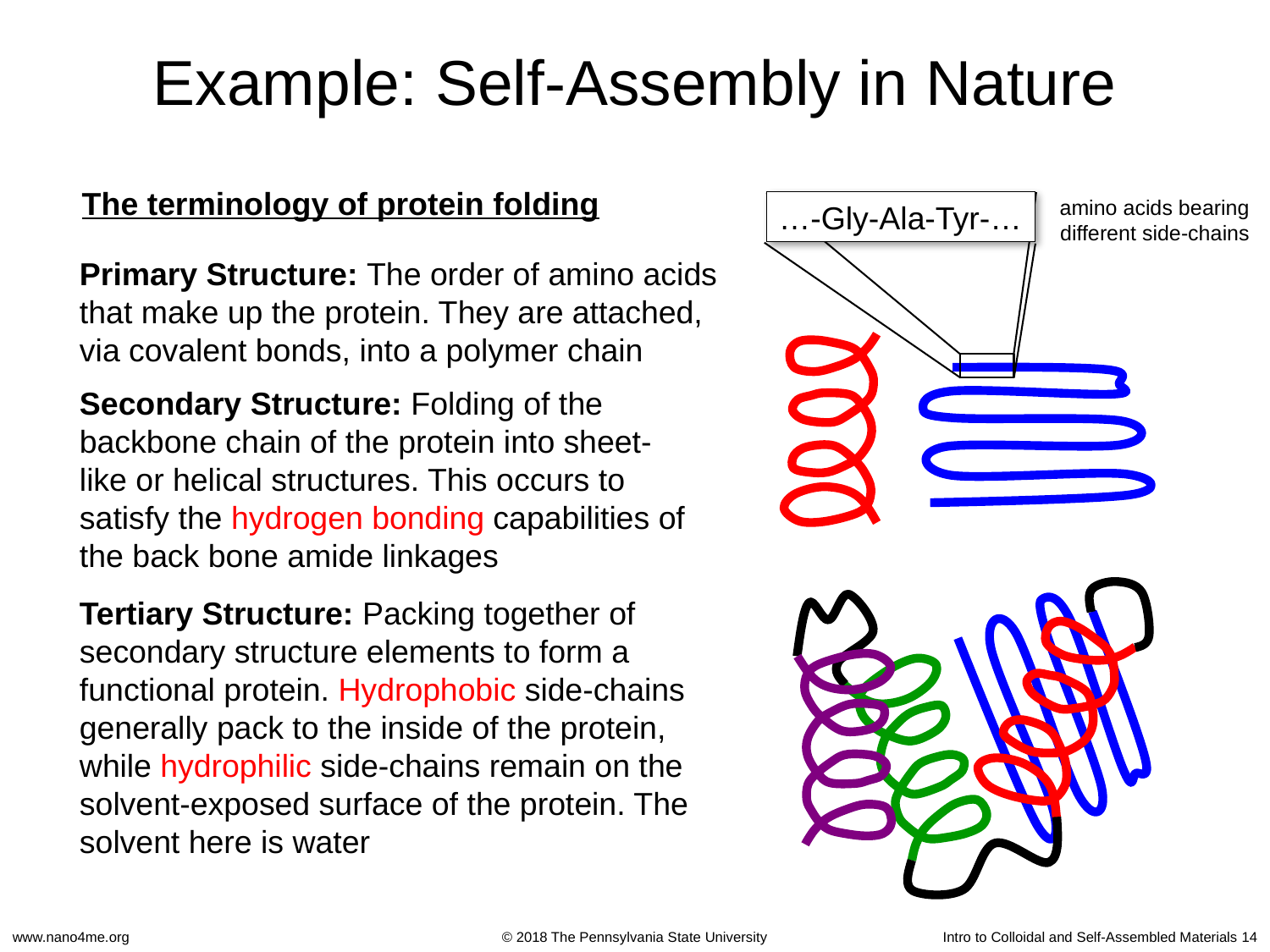

# Example: Self-Assembly in Nature
The terminology of protein folding
amino acids bearing
different side-chains
…-Gly-Ala-Tyr-…

Primary Structure: The order of amino acids that make up the protein. They are attached, via covalent bonds, into a polymer chain
Secondary Structure: Folding of the backbone chain of the protein into sheet-like or helical structures. This occurs to satisfy the hydrogen bonding capabilities of the back bone amide linkages

Tertiary Structure: Packing together of secondary structure elements to form a functional protein. Hydrophobic side-chains generally pack to the inside of the protein, while hydrophilic side-chains remain on the solvent-exposed surface of the protein. The solvent here is water